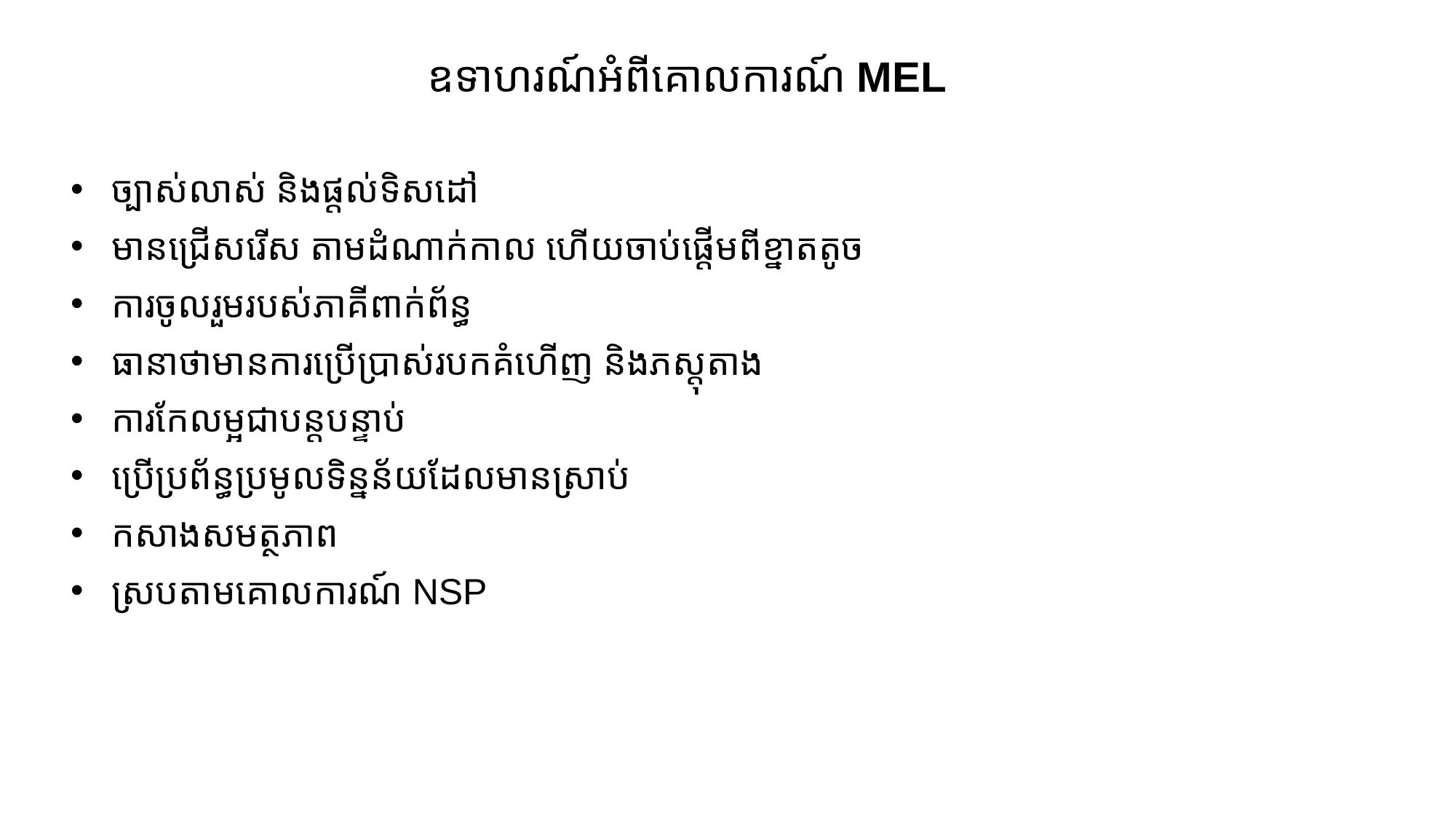

# ឧទាហរណ៍អំពីគោលការណ៍ MEL
ច្បាស់លាស់ និងផ្តល់ទិសដៅ
មានជ្រើសរើស តាមដំណាក់កាល ហើយចាប់ផ្តើមពីខ្នាតតូច
ការចូលរួមរបស់ភាគីពាក់ព័ន្ធ
ធានាថាមានការប្រើប្រាស់របកគំហើញ និងភស្តុតាង
ការកែលម្អជាបន្តបន្ទាប់
ប្រើប្រព័ន្ធប្រមូលទិន្នន័យដែលមានស្រាប់
កសាងសមត្ថភាព
ស្របតាមគោលការណ៍ NSP